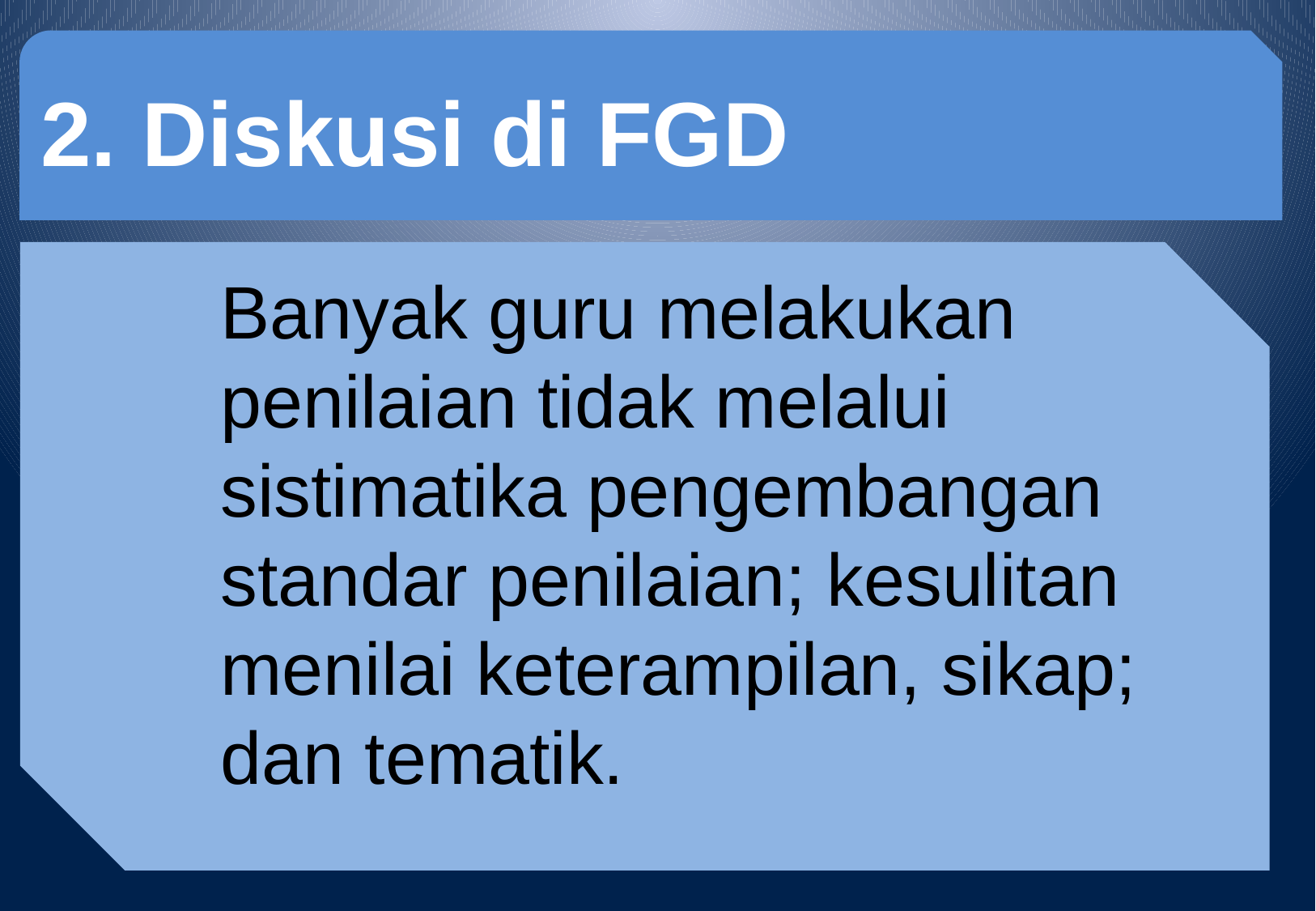

2. Diskusi di FGD

	Banyak guru melakukan penilaian tidak melalui sistimatika pengembangan standar penilaian; kesulitan menilai keterampilan, sikap; dan tematik.